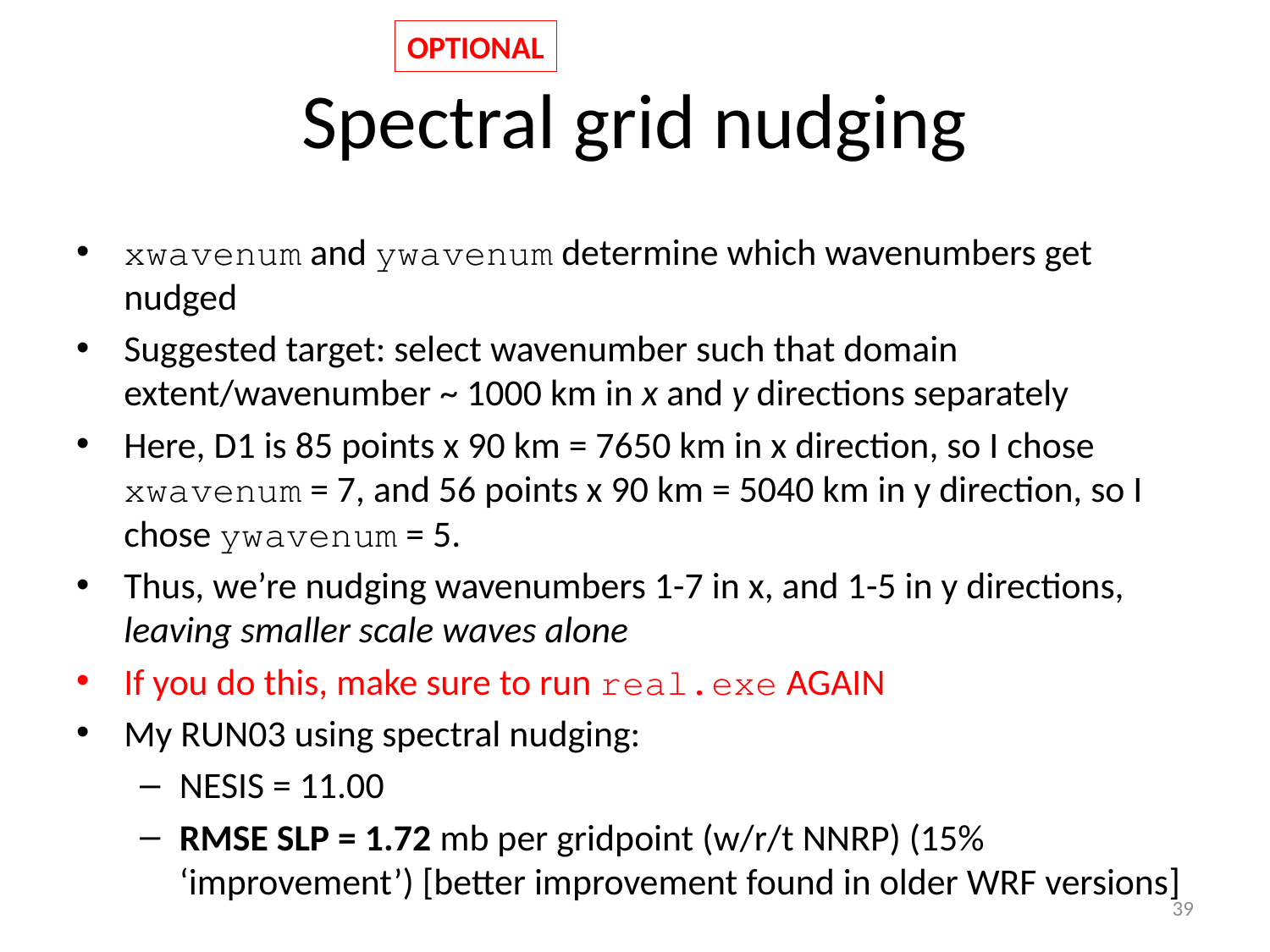

OPTIONAL
# Spectral grid nudging
xwavenum and ywavenum determine which wavenumbers get nudged
Suggested target: select wavenumber such that domain extent/wavenumber ~ 1000 km in x and y directions separately
Here, D1 is 85 points x 90 km = 7650 km in x direction, so I chose xwavenum = 7, and 56 points x 90 km = 5040 km in y direction, so I chose ywavenum = 5.
Thus, we’re nudging wavenumbers 1-7 in x, and 1-5 in y directions, leaving smaller scale waves alone
If you do this, make sure to run real.exe AGAIN
My RUN03 using spectral nudging:
NESIS = 11.00
RMSE SLP = 1.72 mb per gridpoint (w/r/t NNRP) (15% ‘improvement’) [better improvement found in older WRF versions]
39